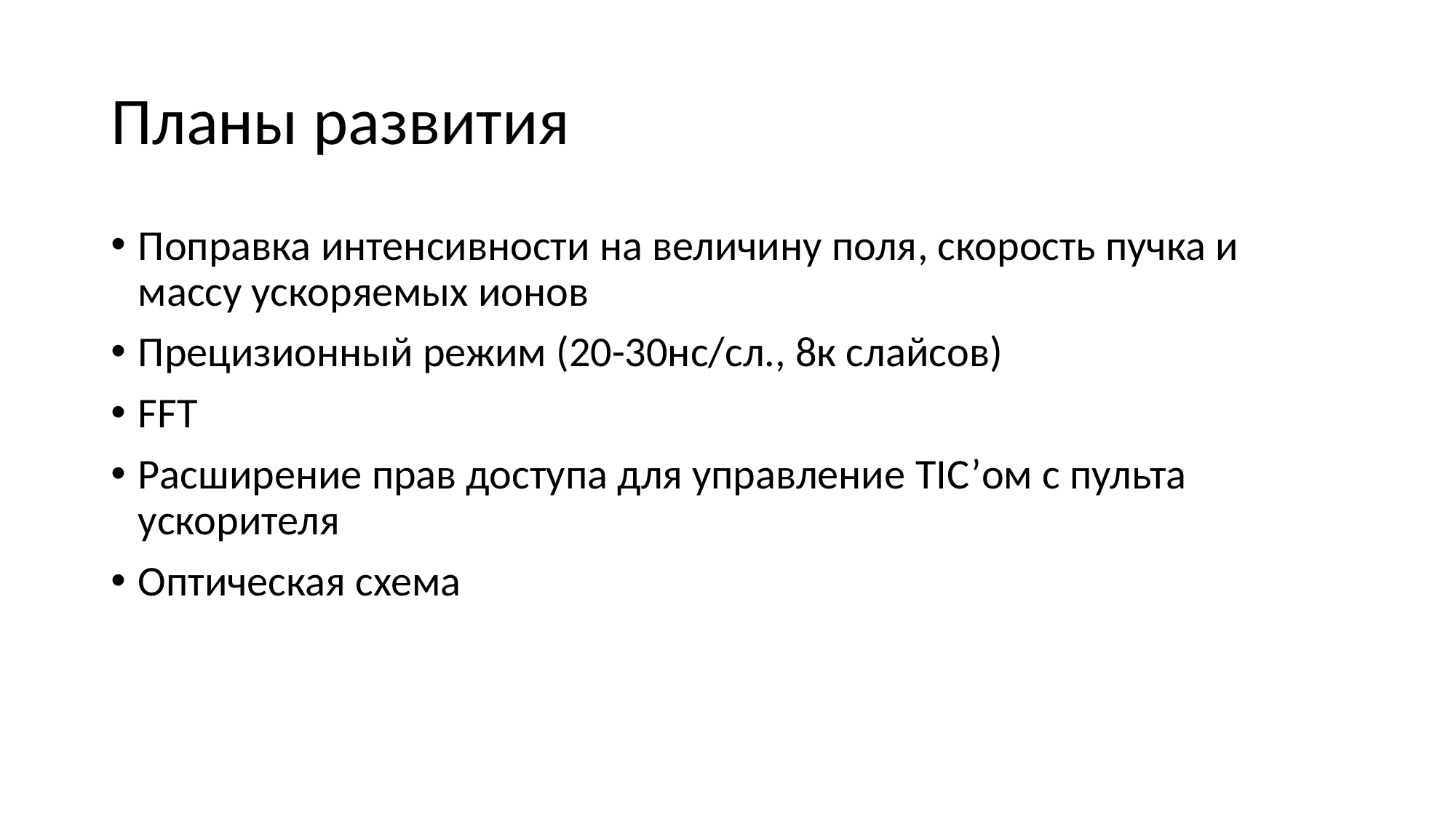

# Планы развития
Поправка интенсивности на величину поля, скорость пучка и массу ускоряемых ионов
Прецизионный режим (20-30нс/сл., 8к слайсов)
FFT
Расширение прав доступа для управление TIC’ом с пульта ускорителя
Оптическая схема